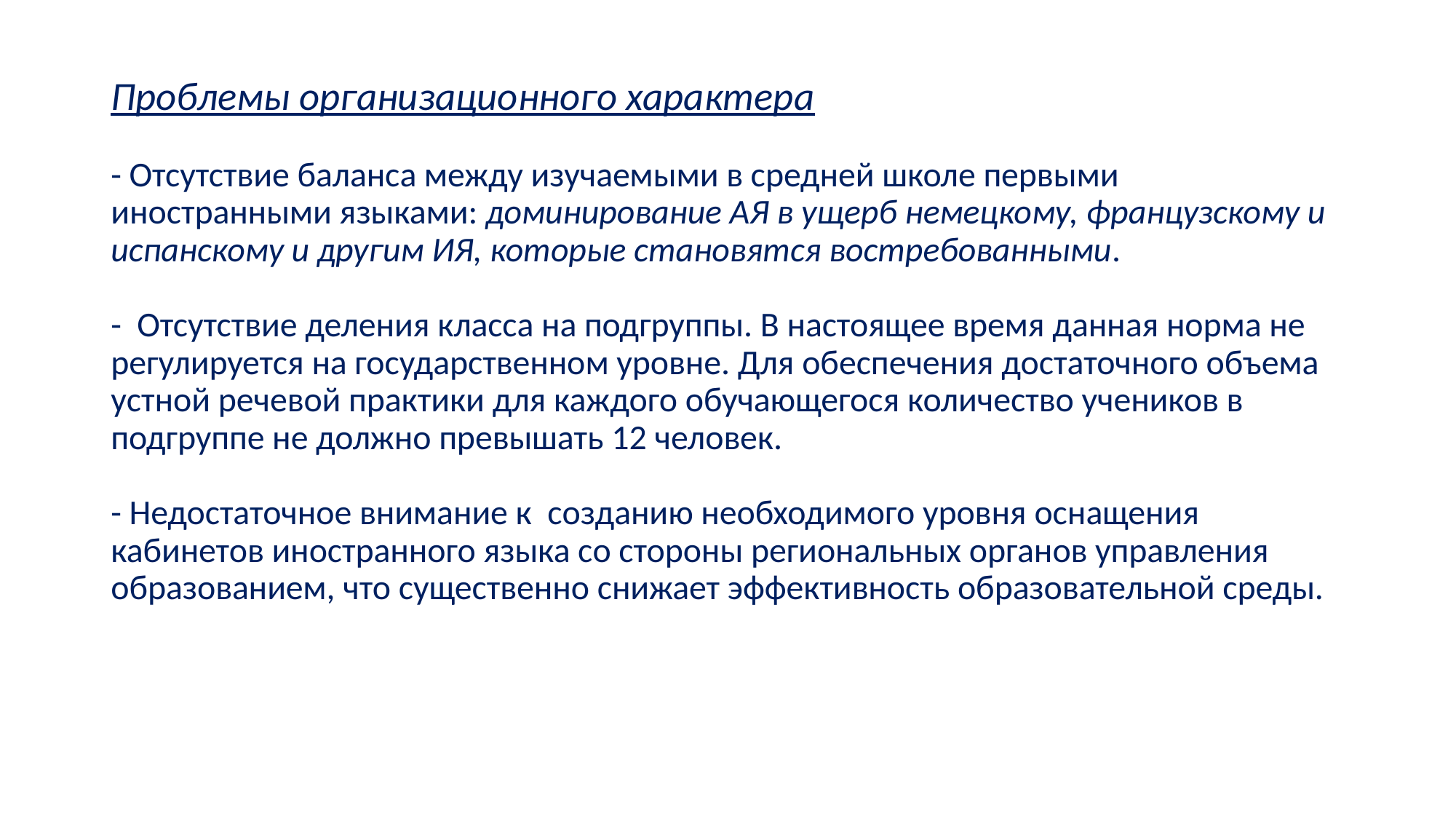

# Проблемы организационного характера - Отсутствие баланса между изучаемыми в средней школе первыми иностранными языками: доминирование АЯ в ущерб немецкому, французскому и испанскому и другим ИЯ, которые становятся востребованными. -  Отсутствие деления класса на подгруппы. В настоящее время данная норма не регулируется на государственном уровне. Для обеспечения достаточного объема устной речевой практики для каждого обучающегося количество учеников в подгруппе не должно превышать 12 человек. - Недостаточное внимание к  созданию необходимого уровня оснащения кабинетов иностранного языка со стороны региональных органов управления образованием, что существенно снижает эффективность образовательной среды.